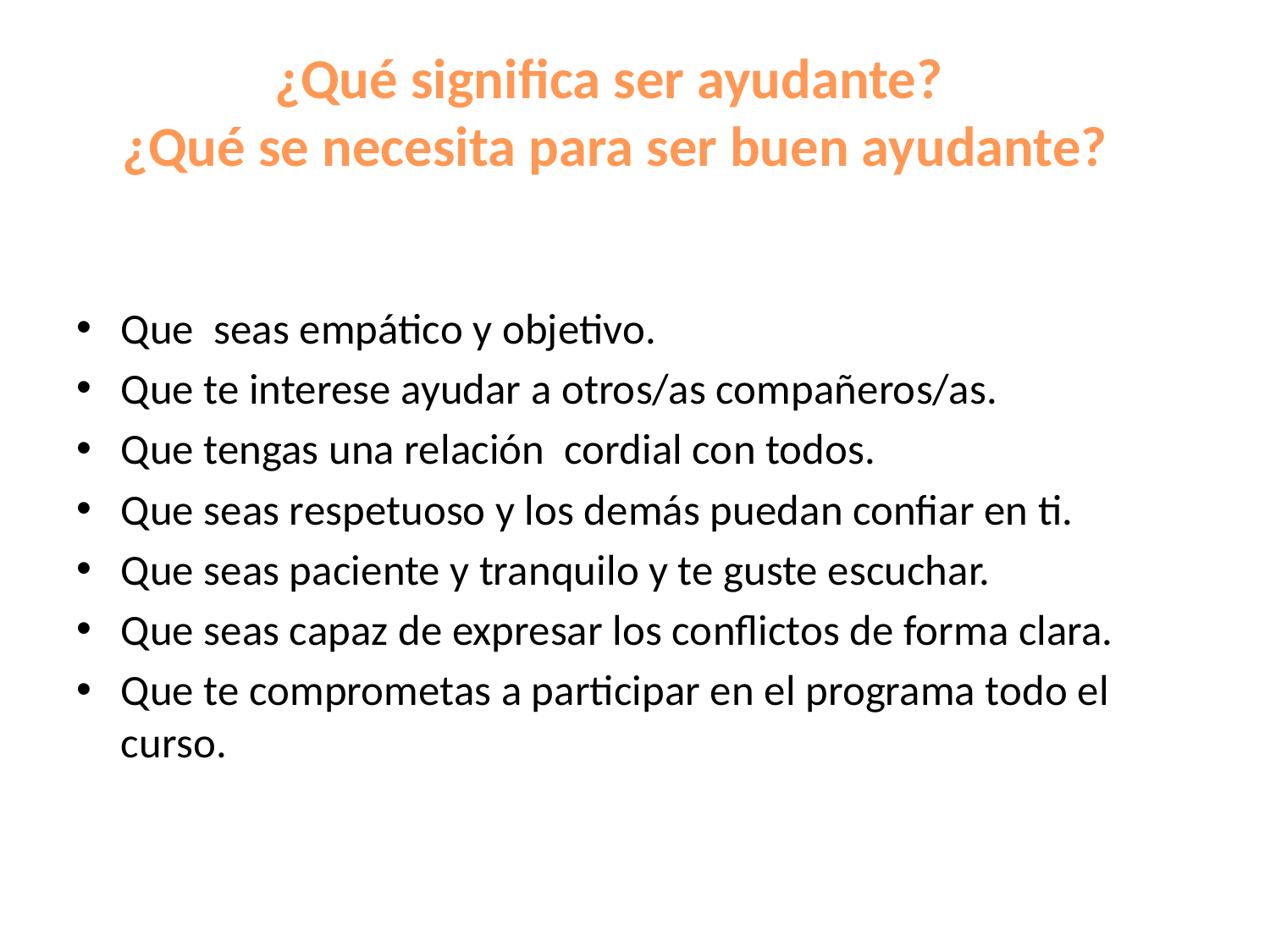

¿Qué significa ser ayudante?
¿Qué se necesita para ser buen ayudante?

Que  seas empático y objetivo.
Que te interese ayudar a otros/as compañeros/as.
Que tengas una relación  cordial con todos.
Que seas respetuoso y los demás puedan confiar en ti.
Que seas paciente y tranquilo y te guste escuchar.
Que seas capaz de expresar los conflictos de forma clara.
Que te comprometas a participar en el programa todo el curso.